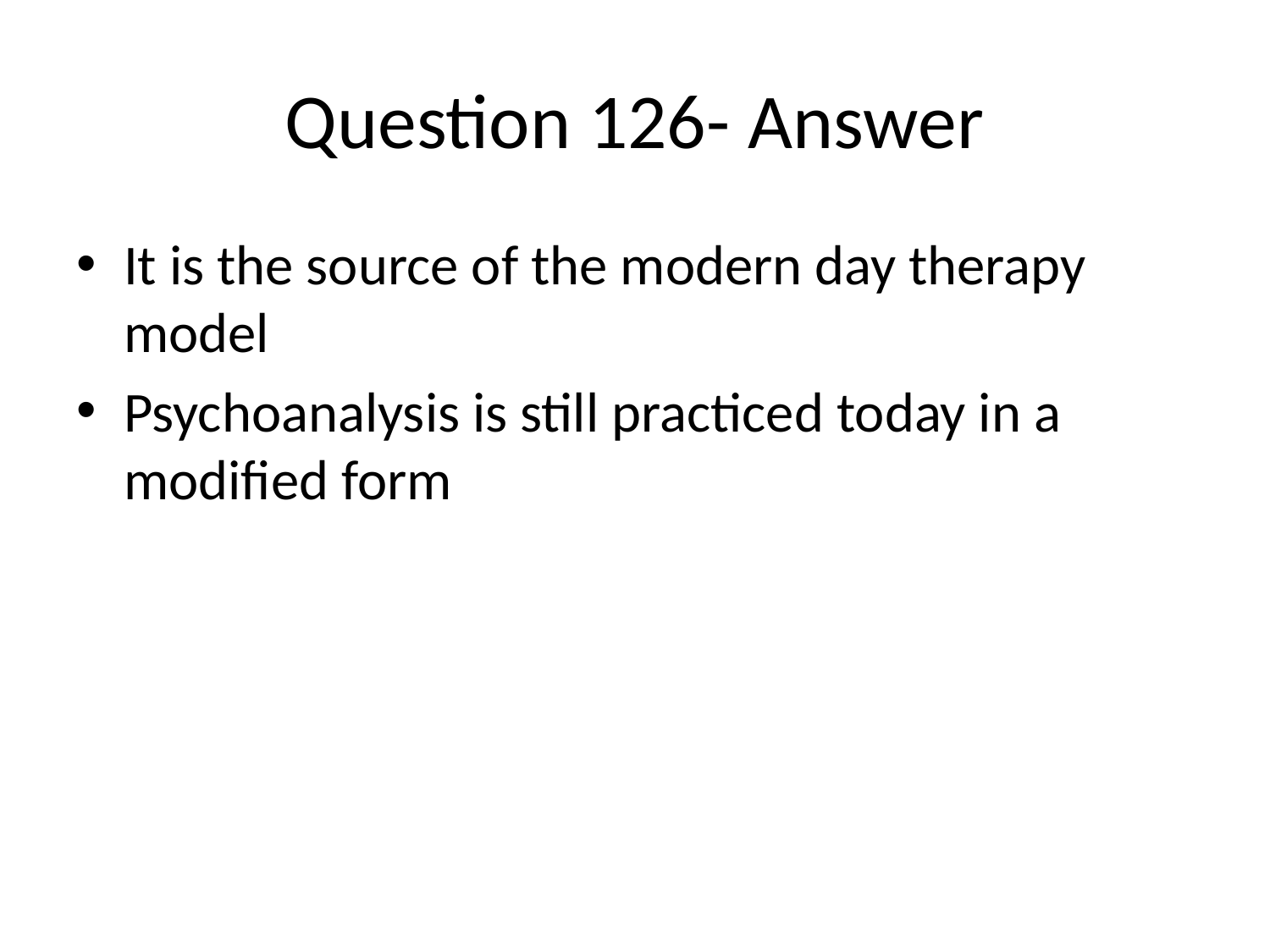

# Question 126- Answer
It is the source of the modern day therapy model
Psychoanalysis is still practiced today in a modified form